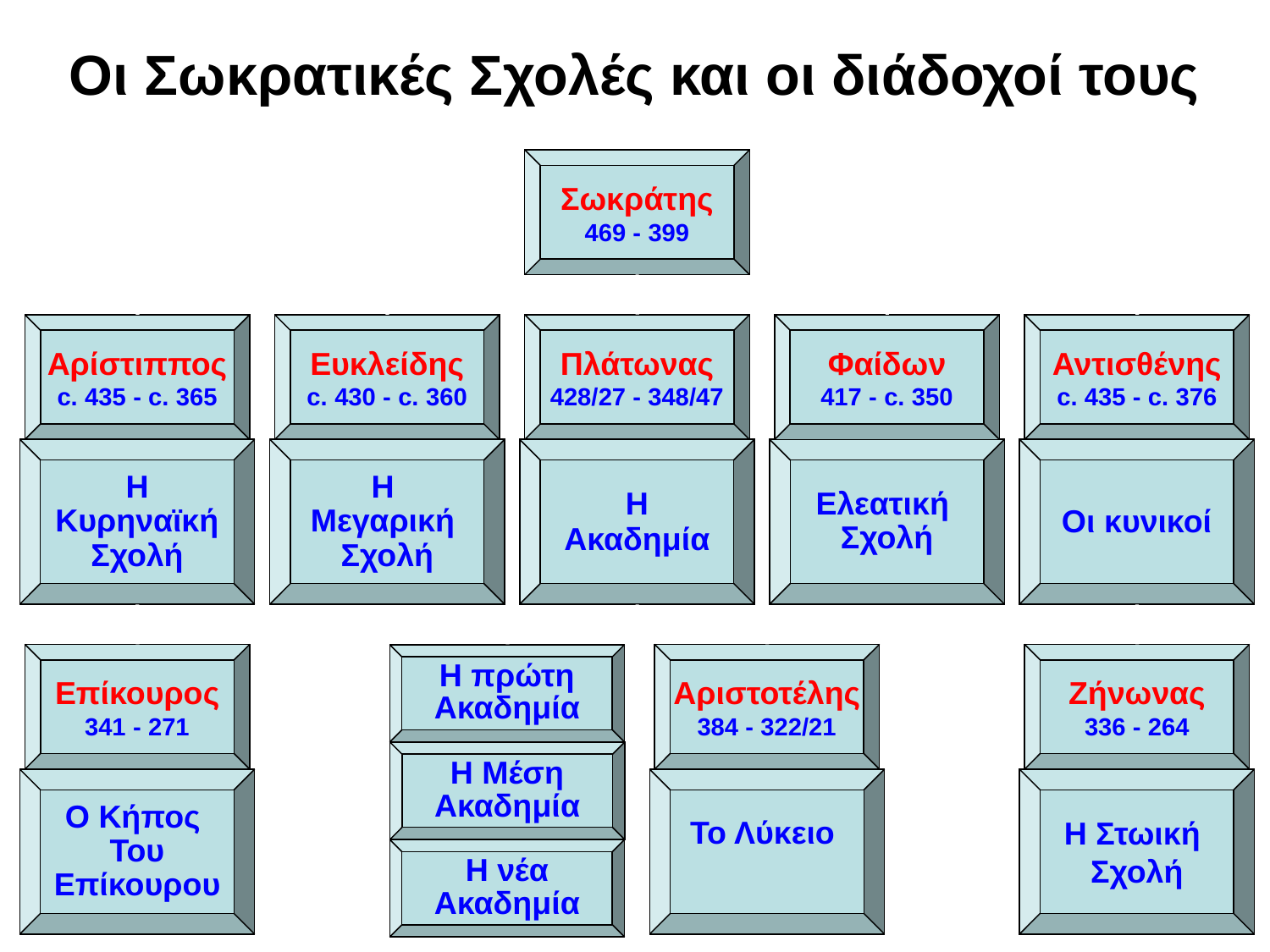

# Οι Σωκρατικές Σχολές και οι διάδοχοί τους
Σωκράτης
469 - 399

Αρίστιππος
c. 435 - c. 365
Ευκλείδης
c. 430 - c. 360
Πλάτωνας
428/27 - 348/47
Φαίδων
417 - c. 350
Αντισθένης
c. 435 - c. 376
Η
Κυρηναϊκή
Σχολή
Η
Μεγαρική
Σχολή
Η
Ακαδημία
Ελεατική
Σχολή
Οι κυνικοί

Επίκουρος
341 - 271
Αριστοτέλης
384 - 322/21
Ζήνωνας
336 - 264
Η πρώτη
Ακαδημία
Η Μέση
Ακαδημία
Ο Κήπος
Του
Επίκουρου
Το Λύκειο
Η Στωική
Σχολή
Η νέα
Ακαδημία